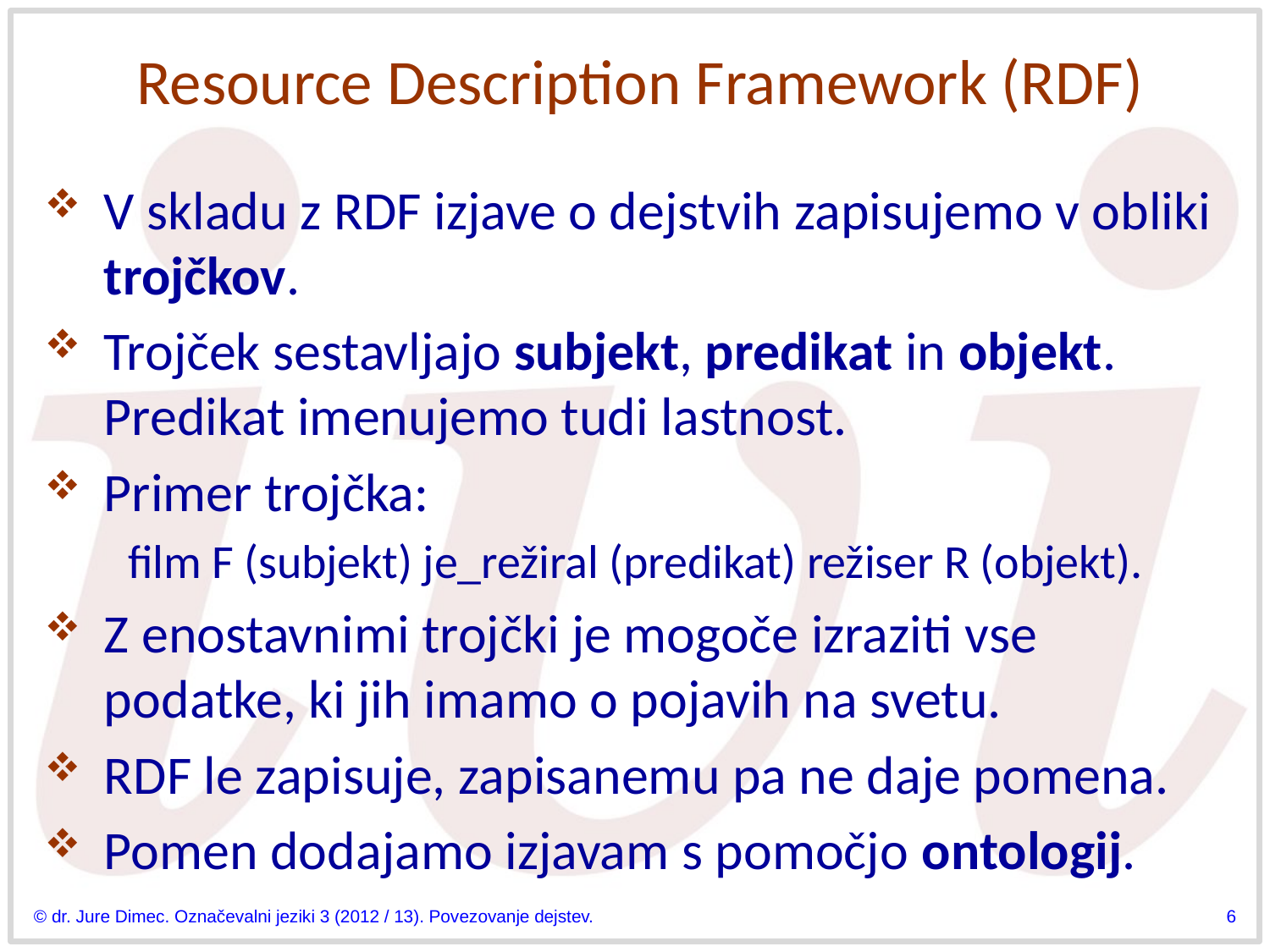

# Resource Description Framework (RDF)
V skladu z RDF izjave o dejstvih zapisujemo v obliki trojčkov.
Trojček sestavljajo subjekt, predikat in objekt. Predikat imenujemo tudi lastnost.
Primer trojčka:
film F (subjekt) je_režiral (predikat) režiser R (objekt).
Z enostavnimi trojčki je mogoče izraziti vse podatke, ki jih imamo o pojavih na svetu.
RDF le zapisuje, zapisanemu pa ne daje pomena.
Pomen dodajamo izjavam s pomočjo ontologij.
© dr. Jure Dimec. Označevalni jeziki 3 (2012 / 13). Povezovanje dejstev.
6